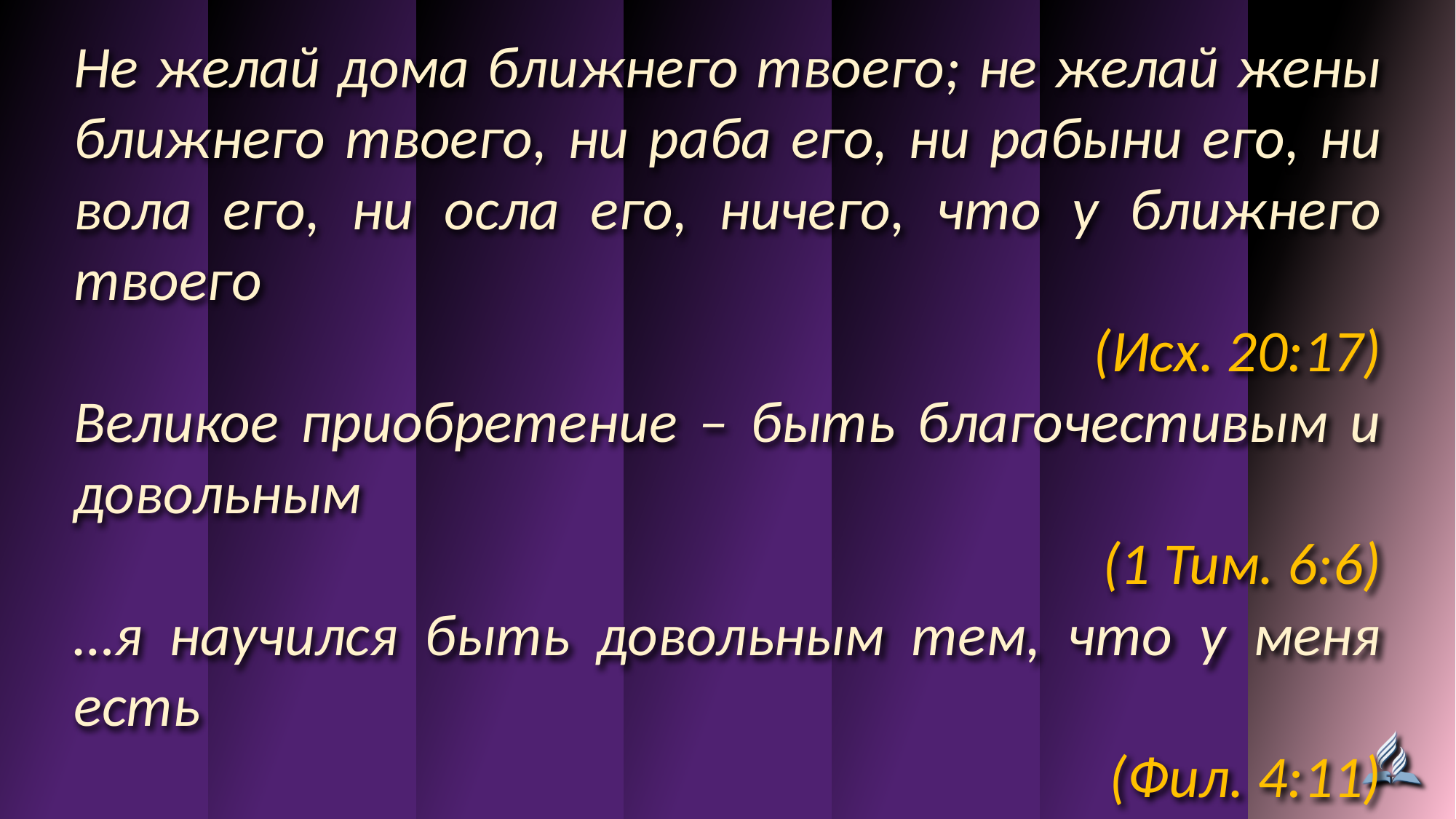

Не желай дома ближнего твоего; не желай жены ближнего твоего, ни раба его, ни рабыни его, ни вола его, ни осла его, ничего, что у ближнего твоего
(Исх. 20:17)
Великое приобретение – быть благочестивым и довольным
(1 Тим. 6:6)
…я научился быть довольным тем, что у меня есть
(Фил. 4:11)